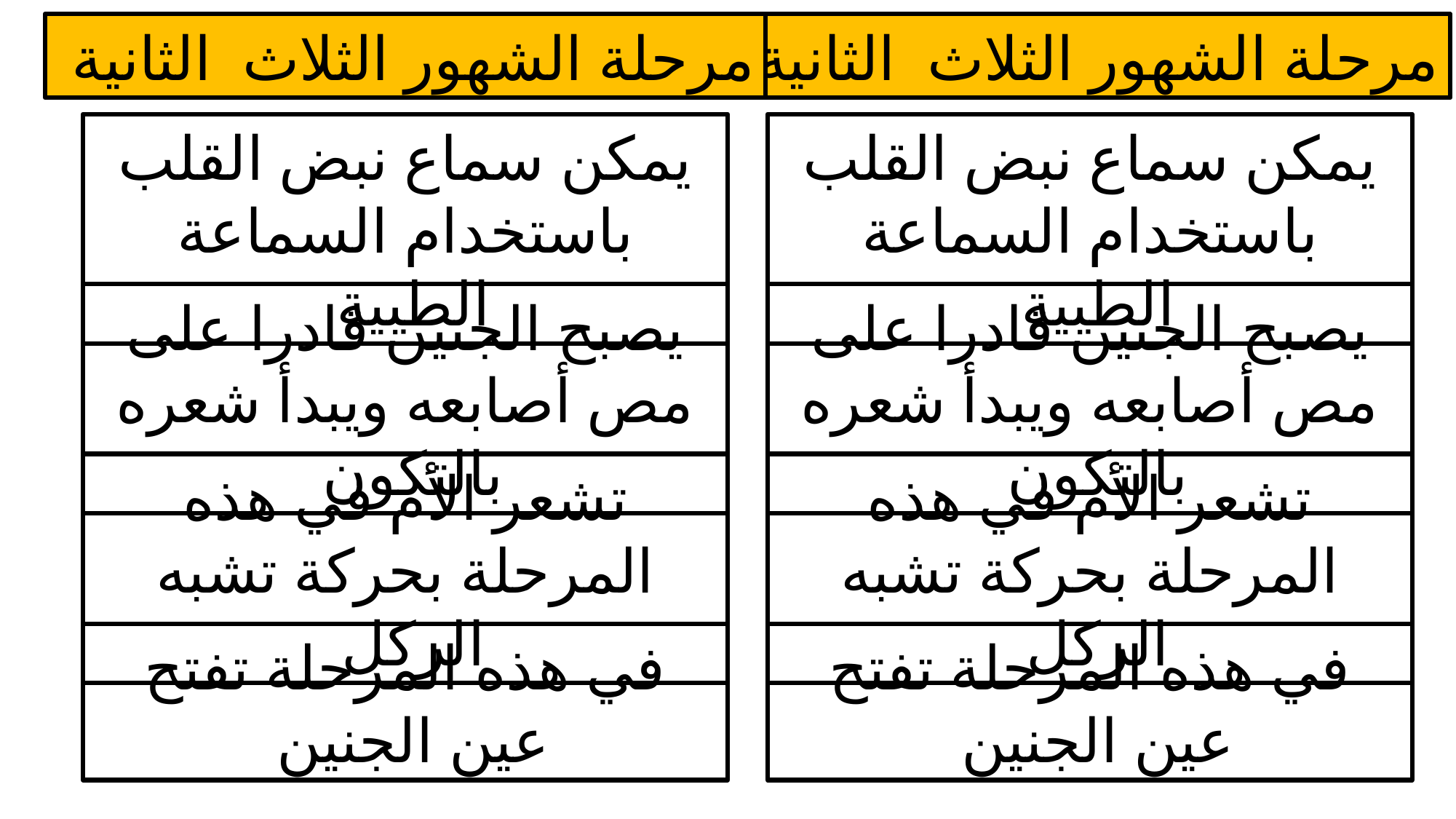

مرحلة الشهور الثلاث  الثانية
مرحلة الشهور الثلاث  الثانية
يمكن سماع نبض القلب باستخدام السماعة الطبية
يمكن سماع نبض القلب باستخدام السماعة الطبية
يصبح الجنين قادرا على مص أصابعه ويبدأ شعره بالتكون
يصبح الجنين قادرا على مص أصابعه ويبدأ شعره بالتكون
تشعر الأم في هذه المرحلة بحركة تشبه الركل
تشعر الأم في هذه المرحلة بحركة تشبه الركل
في هذه المرحلة تفتح عين الجنين
في هذه المرحلة تفتح عين الجنين